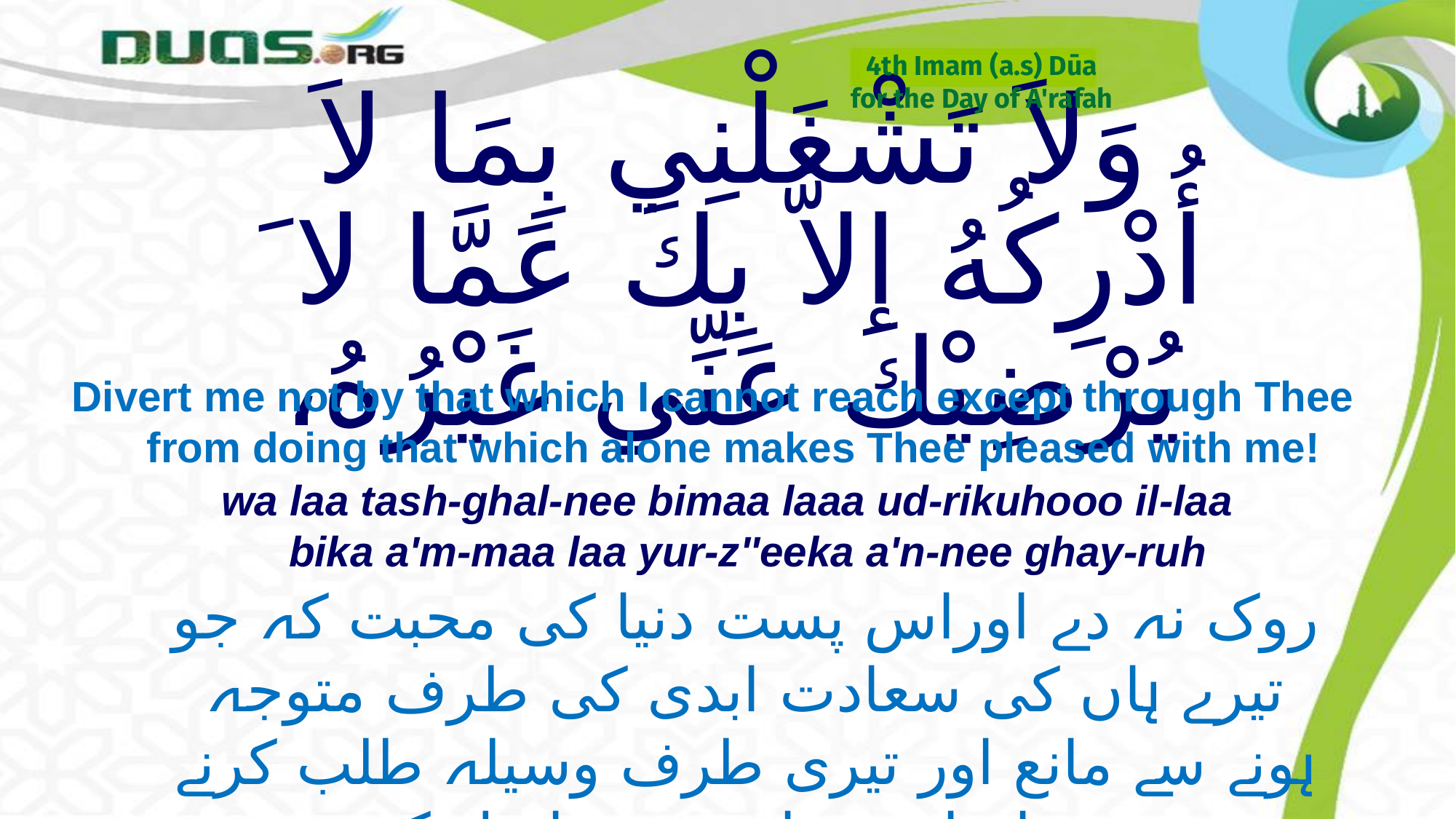

4th Imam (a.s) Dūa
for the Day of A'rafah
# وَلاَ تَشْغَلْنِي بِمَا لاَ أُدْرِكُهُ إلاَّ بِكَ عَمَّا لا َ يُرْضِيْكَ عَنِّي غَيْرُهُ،
Divert me not by that which I cannot reach except through Thee from doing that which alone makes Thee pleased with me!
wa laa tash-ghal-nee bimaa laaa ud-rikuhooo il-laa bika a'm-maa laa yur-z''eeka a'n-nee ghay-ruh
روک نہ دے اوراس پست دنیا کی محبت کہ جو تیرے ہاں کی سعادت ابدی کی طرف متوجہ ہونے سے مانع اور تیری طرف وسیلہ طلب کرنے سے سد راہ اور تیرا تقرب حاصل کرنے سے غافل کرنے والی ہے